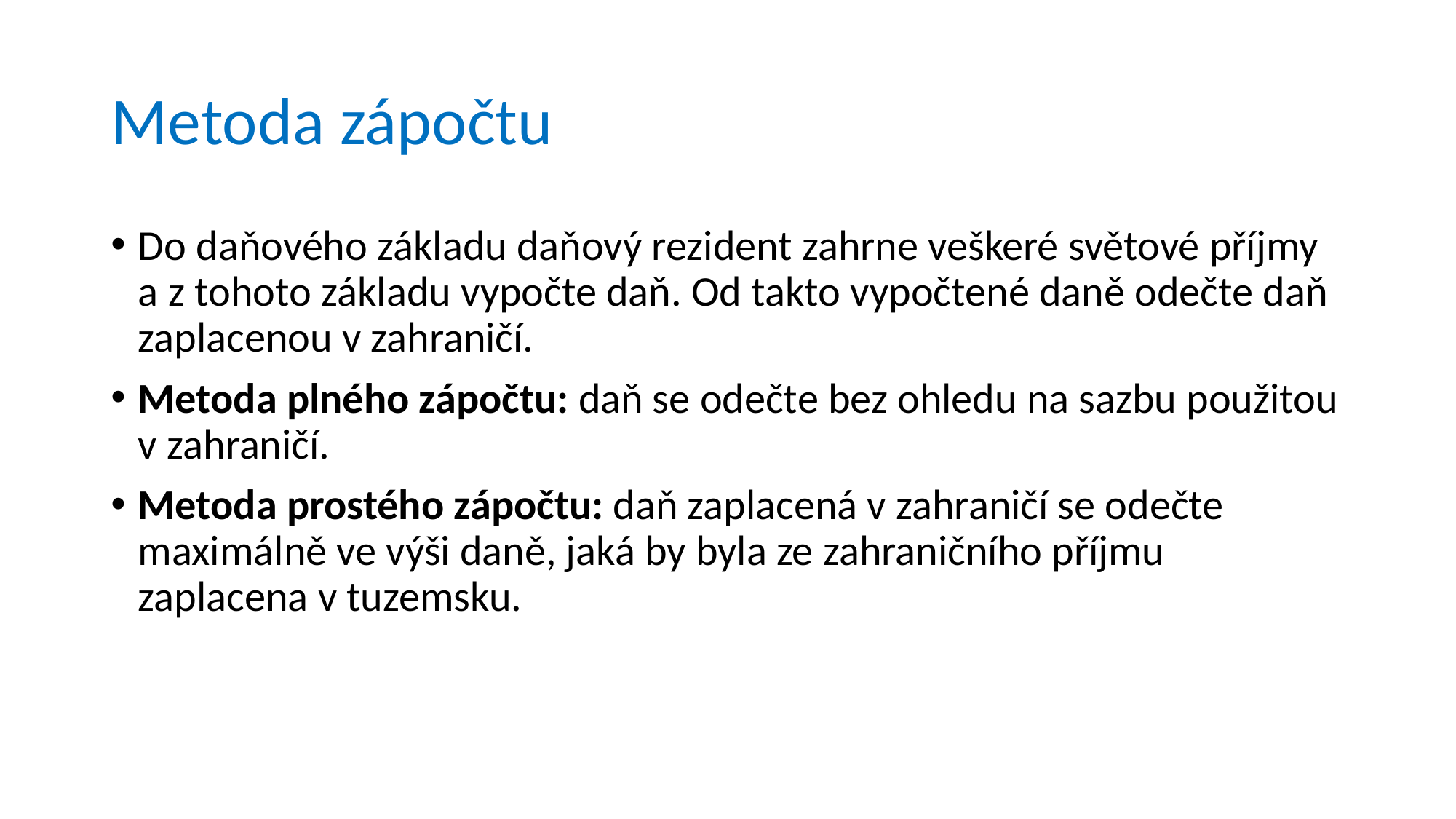

# Metoda zápočtu
Do daňového základu daňový rezident zahrne veškeré světové příjmy a z tohoto základu vypočte daň. Od takto vypočtené daně odečte daň zaplacenou v zahraničí.
Metoda plného zápočtu: daň se odečte bez ohledu na sazbu použitou v zahraničí.
Metoda prostého zápočtu: daň zaplacená v zahraničí se odečte maximálně ve výši daně, jaká by byla ze zahraničního příjmu zaplacena v tuzemsku.